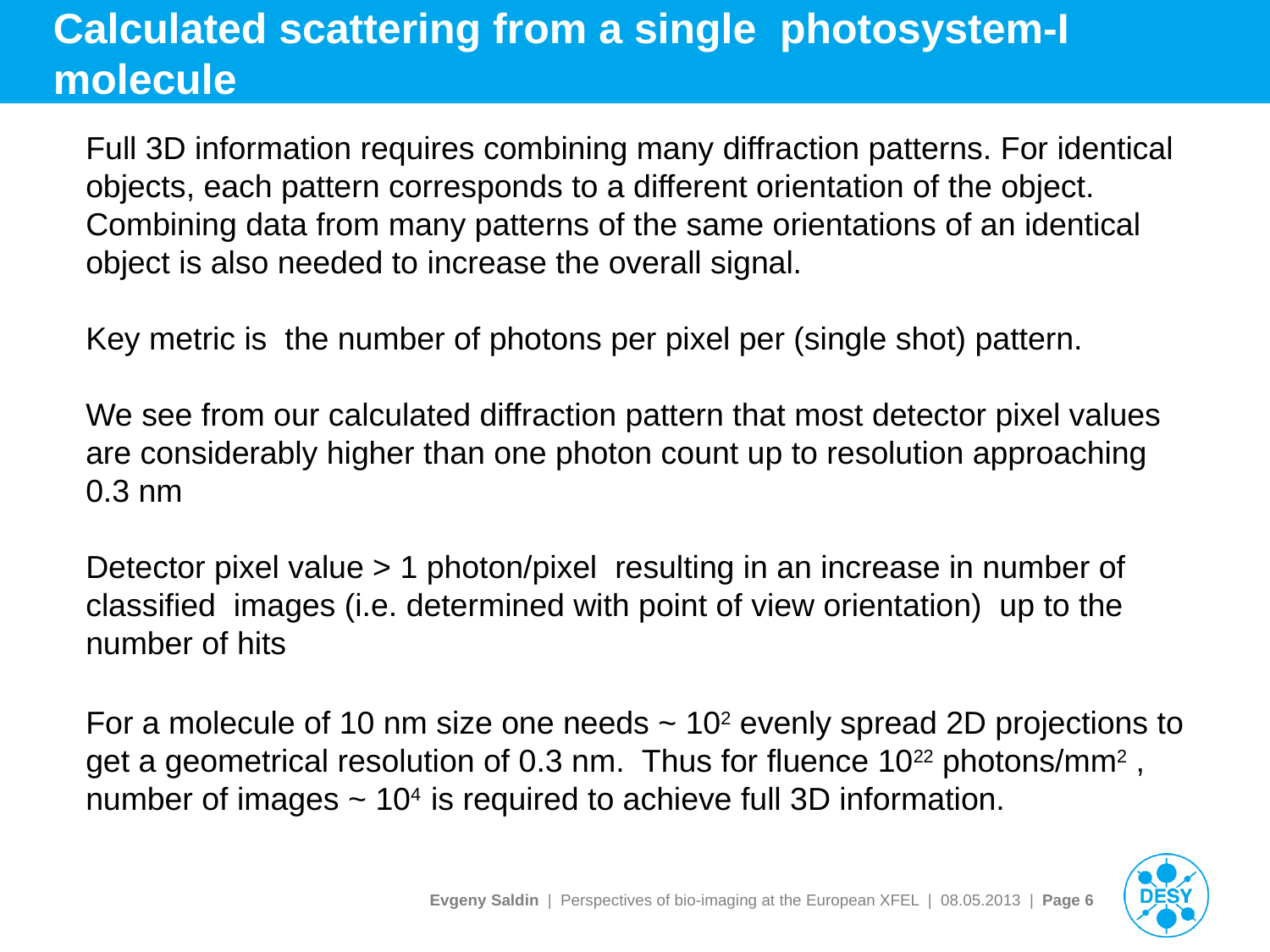

# Calculated scattering from a single  photosystem-I molecule
Full 3D information requires combining many diffraction patterns. For identical
objects, each pattern corresponds to a different orientation of the object. Combining data from many patterns of the same orientations of an identical object is also needed to increase the overall signal.

Key metric is  the number of photons per pixel per (single shot) pattern.

We see from our calculated diffraction pattern that most detector pixel values are considerably higher than one photon count up to resolution approaching
0.3 nm

Detector pixel value > 1 photon/pixel  resulting in an increase in number of classified  images (i.e. determined with point of view orientation)  up to the number of hits

For a molecule of 10 nm size one needs ~ 102 evenly spread 2D projections to get a geometrical resolution of 0.3 nm.  Thus for fluence 1022 photons/mm2 , number of images ~ 104  is required to achieve full 3D information.